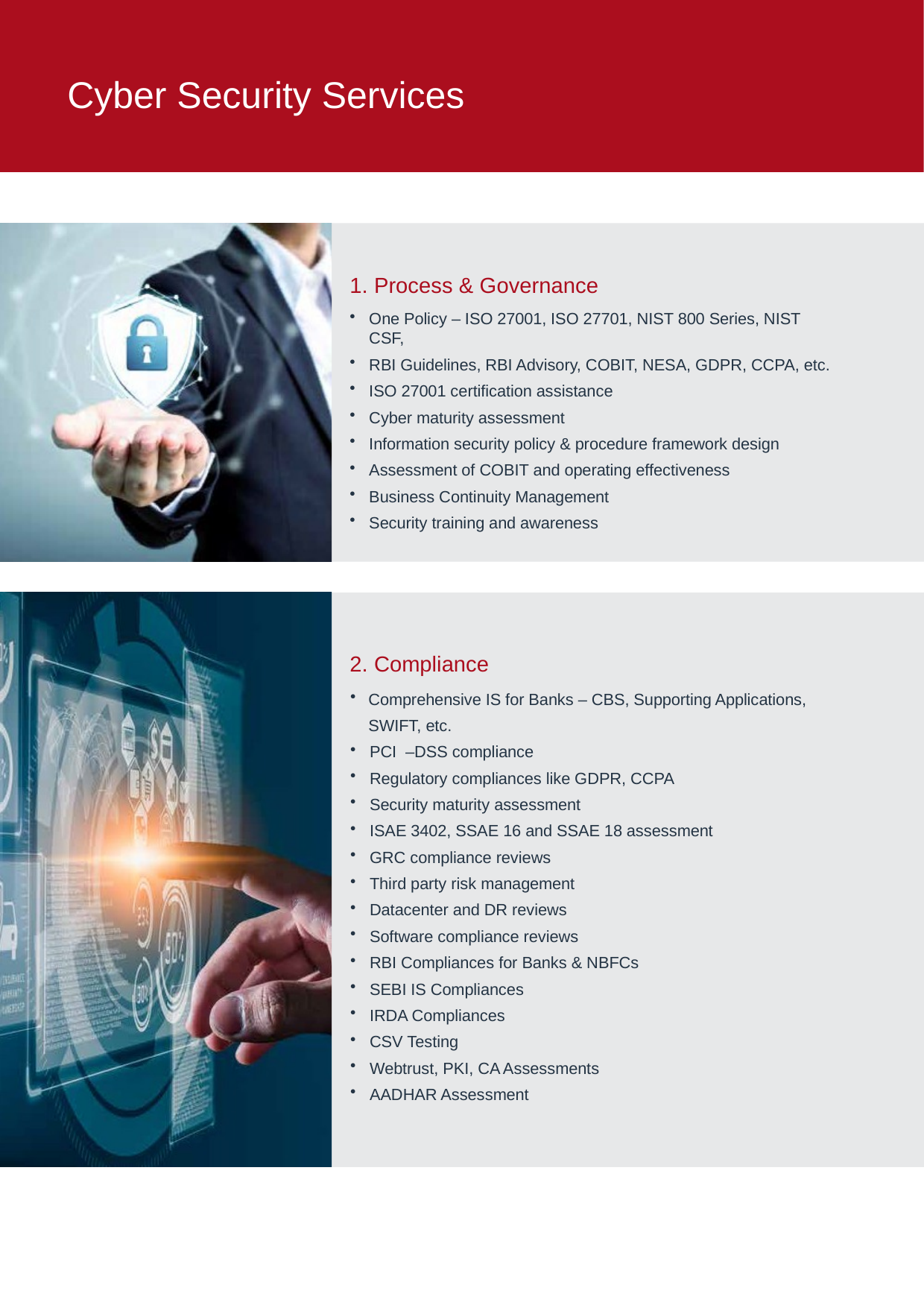

# Cyber Security Services

1. Process & Governance
One Policy – ISO 27001, ISO 27701, NIST 800 Series, NIST CSF,
RBI Guidelines, RBI Advisory, COBIT, NESA, GDPR, CCPA, etc.
ISO 27001 certification assistance
Cyber maturity assessment
Information security policy & procedure framework design
Assessment of COBIT and operating effectiveness
Business Continuity Management
Security training and awareness

2. Compliance
Comprehensive IS for Banks – CBS, Supporting Applications,  SWIFT, etc.
PCI  –DSS compliance
Regulatory compliances like GDPR, CCPA
Security maturity assessment
ISAE 3402, SSAE 16 and SSAE 18 assessment
GRC compliance reviews
Third party risk management
Datacenter and DR reviews
Software compliance reviews
RBI Compliances for Banks & NBFCs
SEBI IS Compliances
IRDA Compliances
CSV Testing
Webtrust, PKI, CA Assessments
AADHAR Assessment
Cyber Security Services | 5